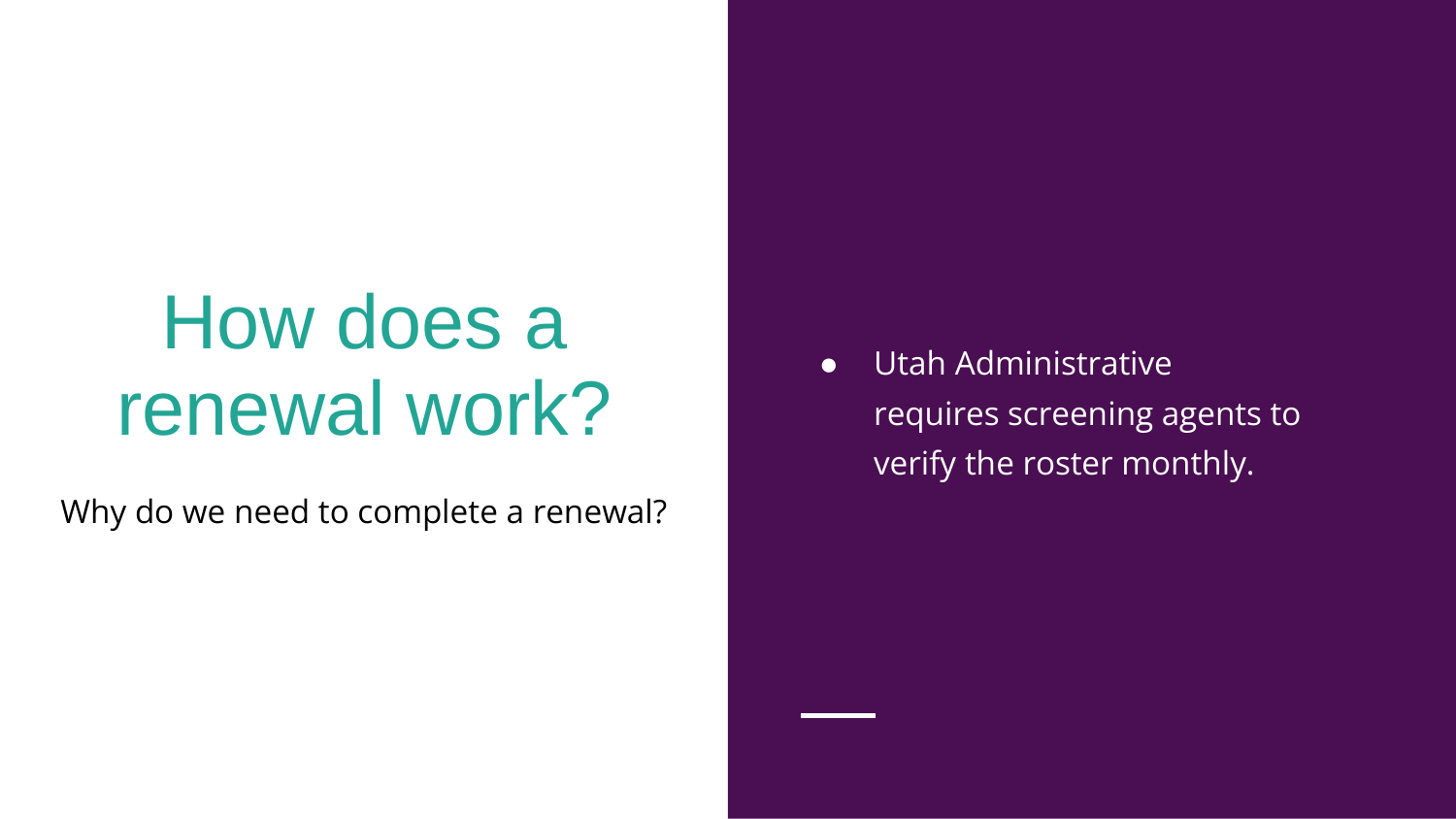

Utah Administrative Rule 501-14 requires screening agents to verify the roster monthly.
# How does a renewal work?
Why do we need to complete a renewal?